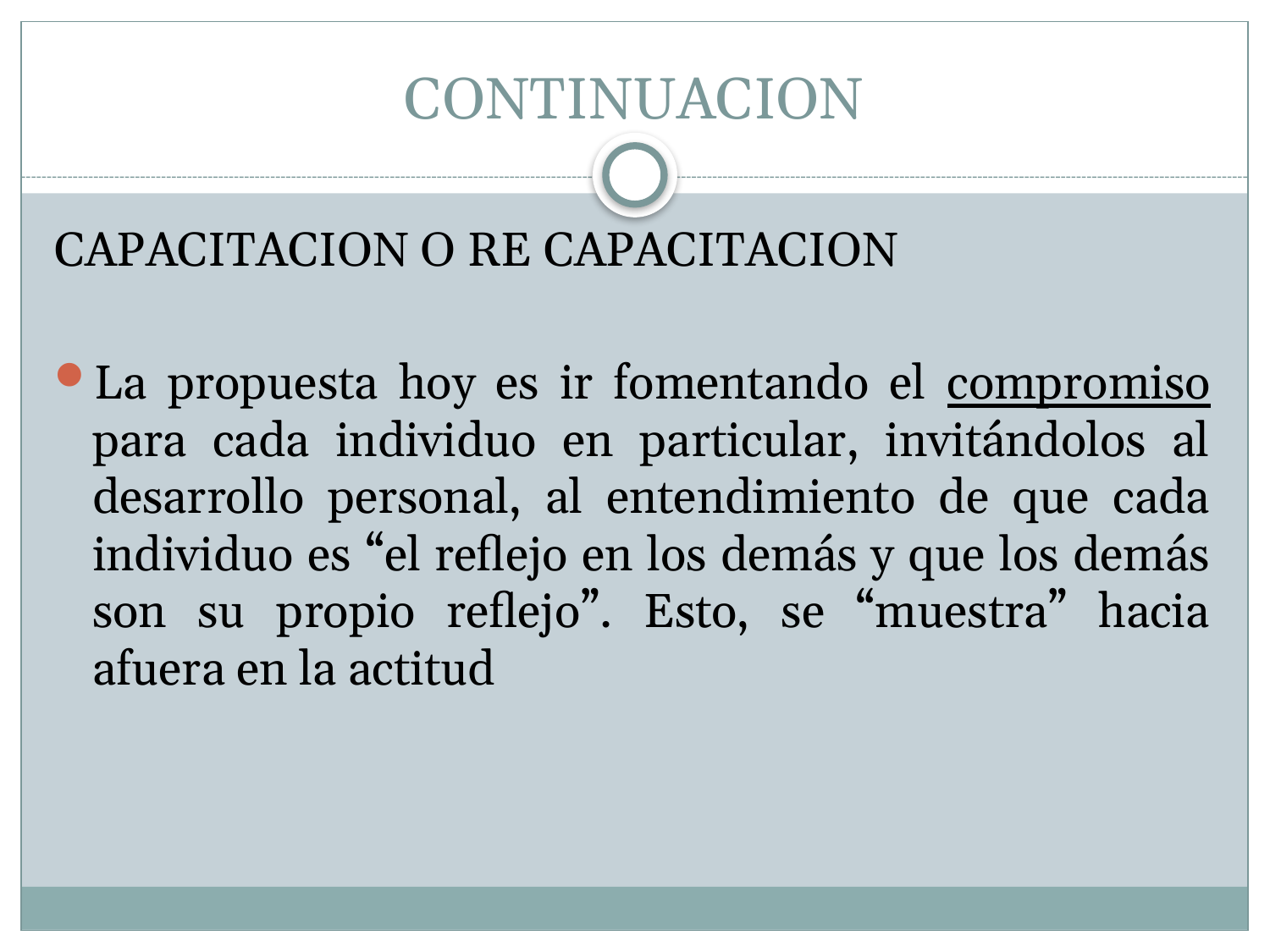

# CONTINUACION
CAPACITACION O RE CAPACITACION

La propuesta hoy es ir fomentando el compromiso para cada individuo en particular, invitándolos al desarrollo personal, al entendimiento de que cada individuo es “el reflejo en los demás y que los demás son su propio reflejo”. Esto, se “muestra” hacia afuera en la actitud